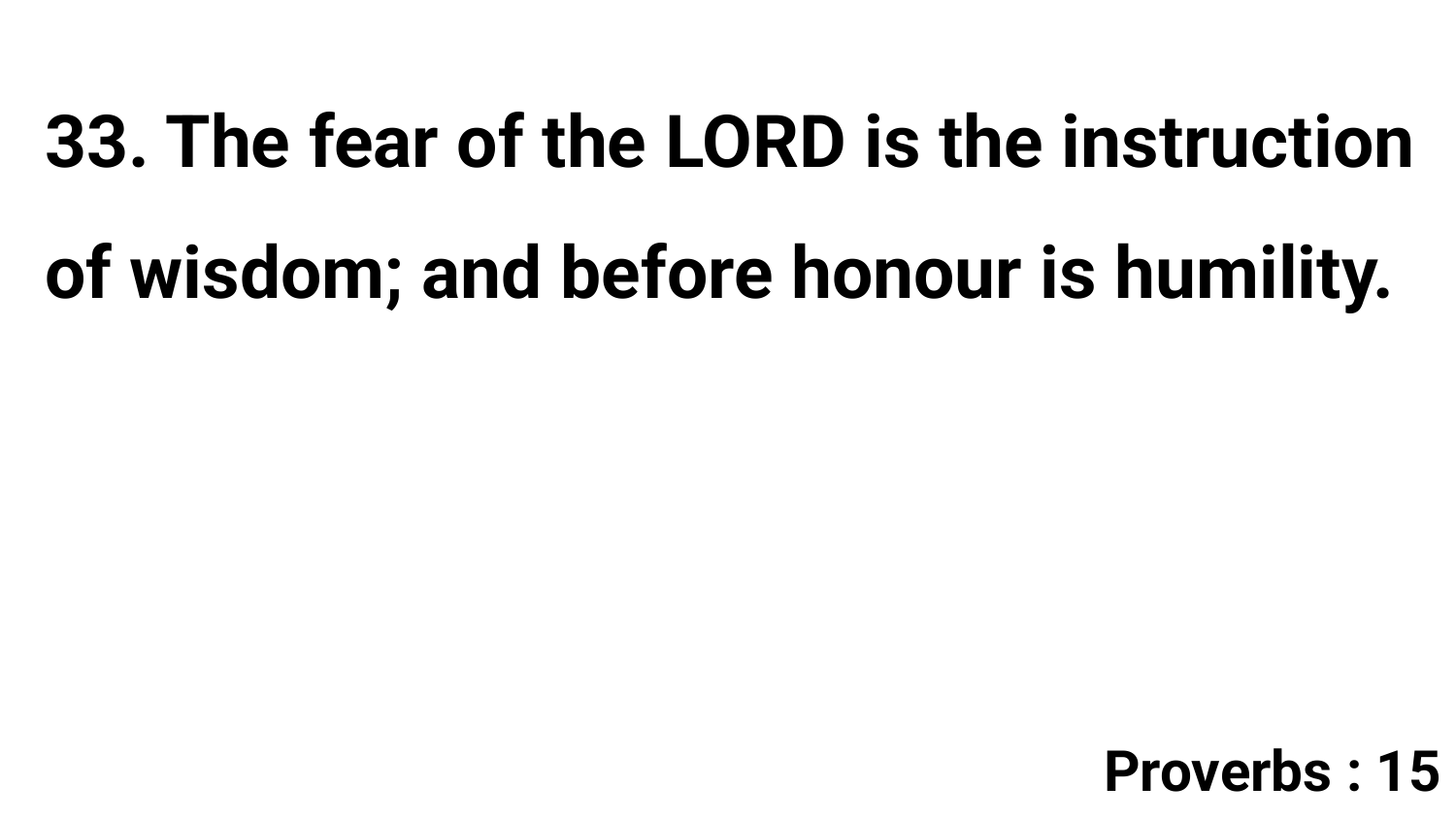

33. The fear of the LORD is the instruction of wisdom; and before honour is humility.
Proverbs : 15